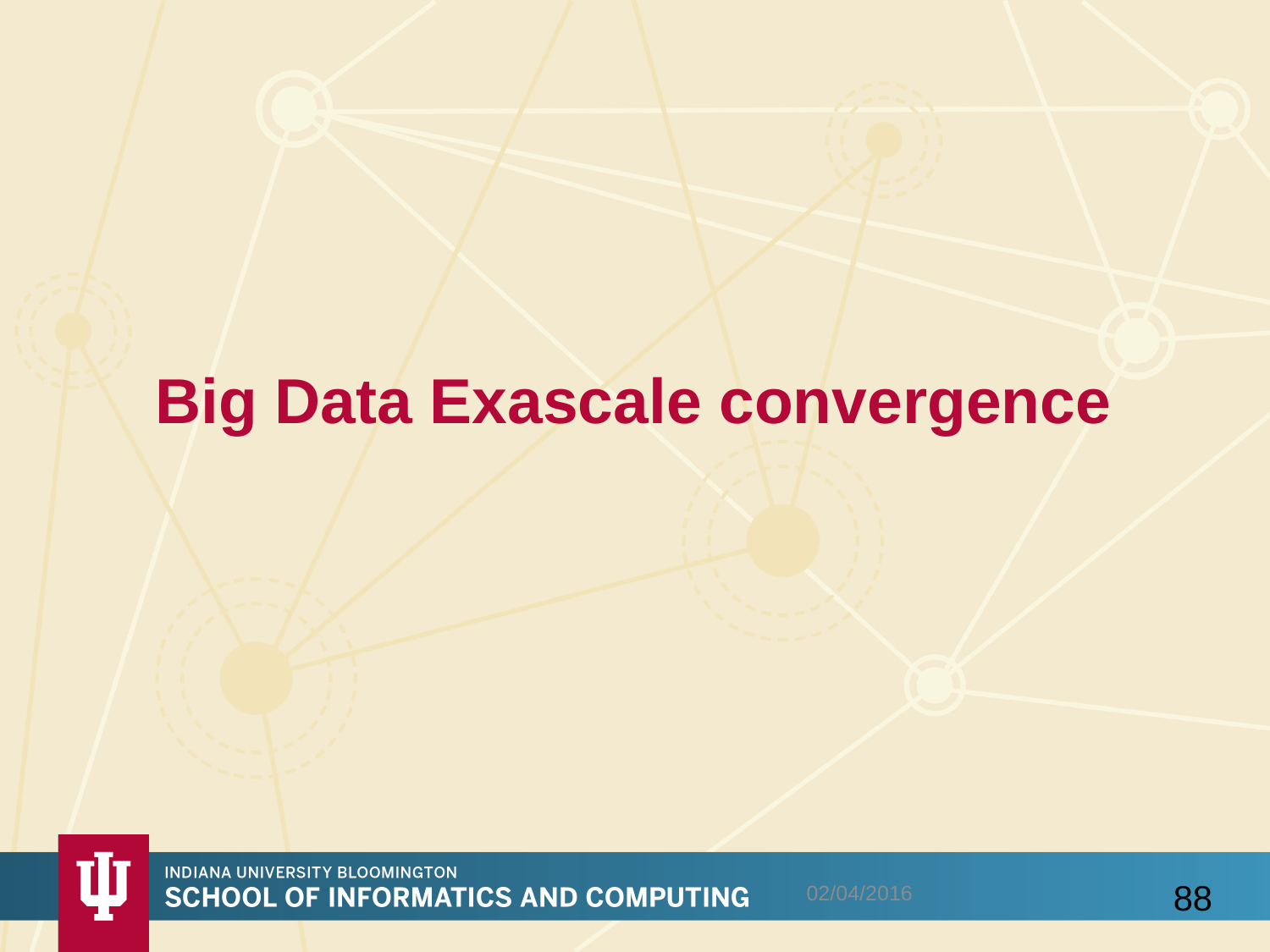

# Big Data Exascale convergence
02/04/2016
88